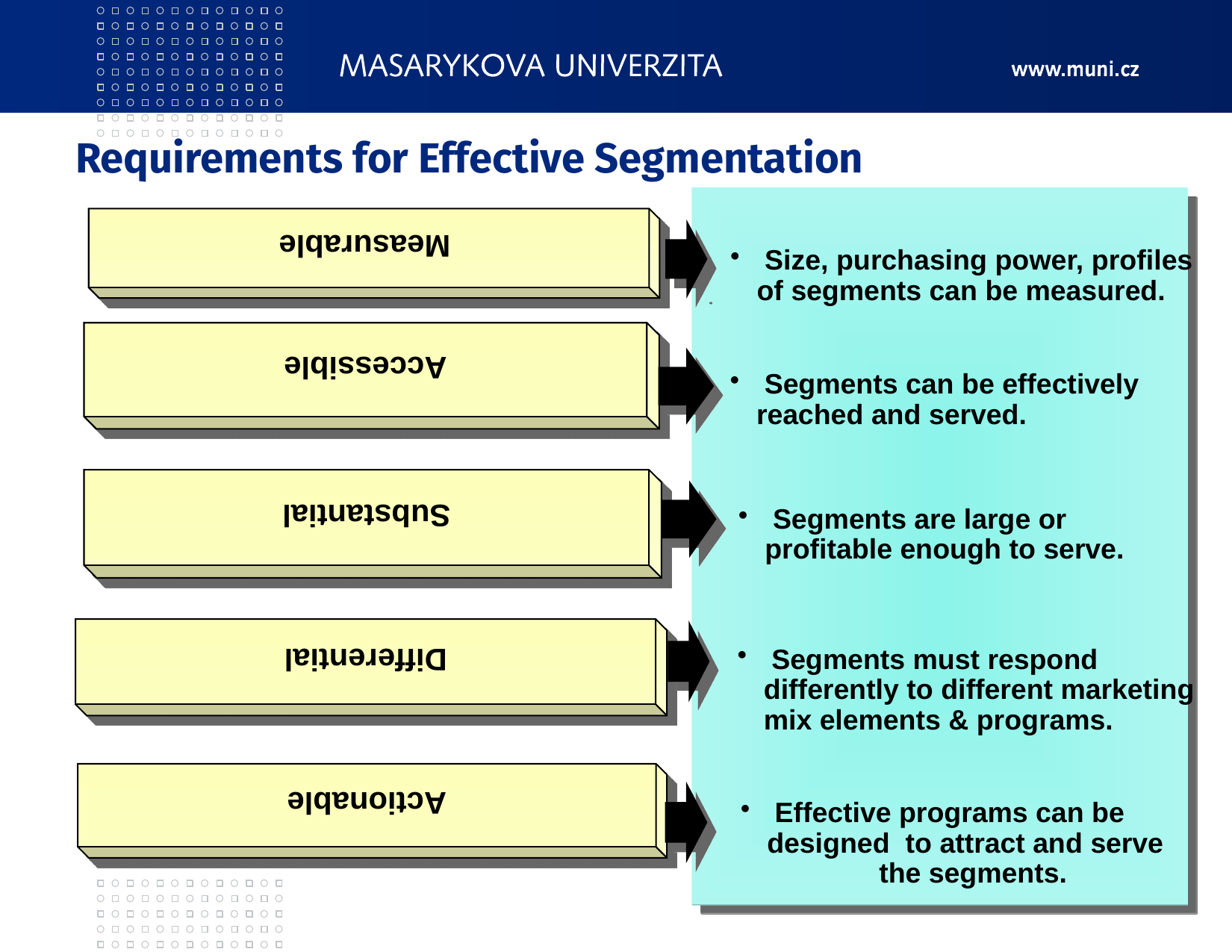

Measurable

Accessible
# Requirements for Effective Segmentation

Substantial
 Size, purchasing power, profiles
of segments can be measured.

 Segments can be effectively
reached and served.
Differential

 Segments are large or profitable enough to serve.
Actionable

 Segments must respond               differently to different marketing mix elements & programs.

 Effective programs can be designed  to attract and serve 	the segments.